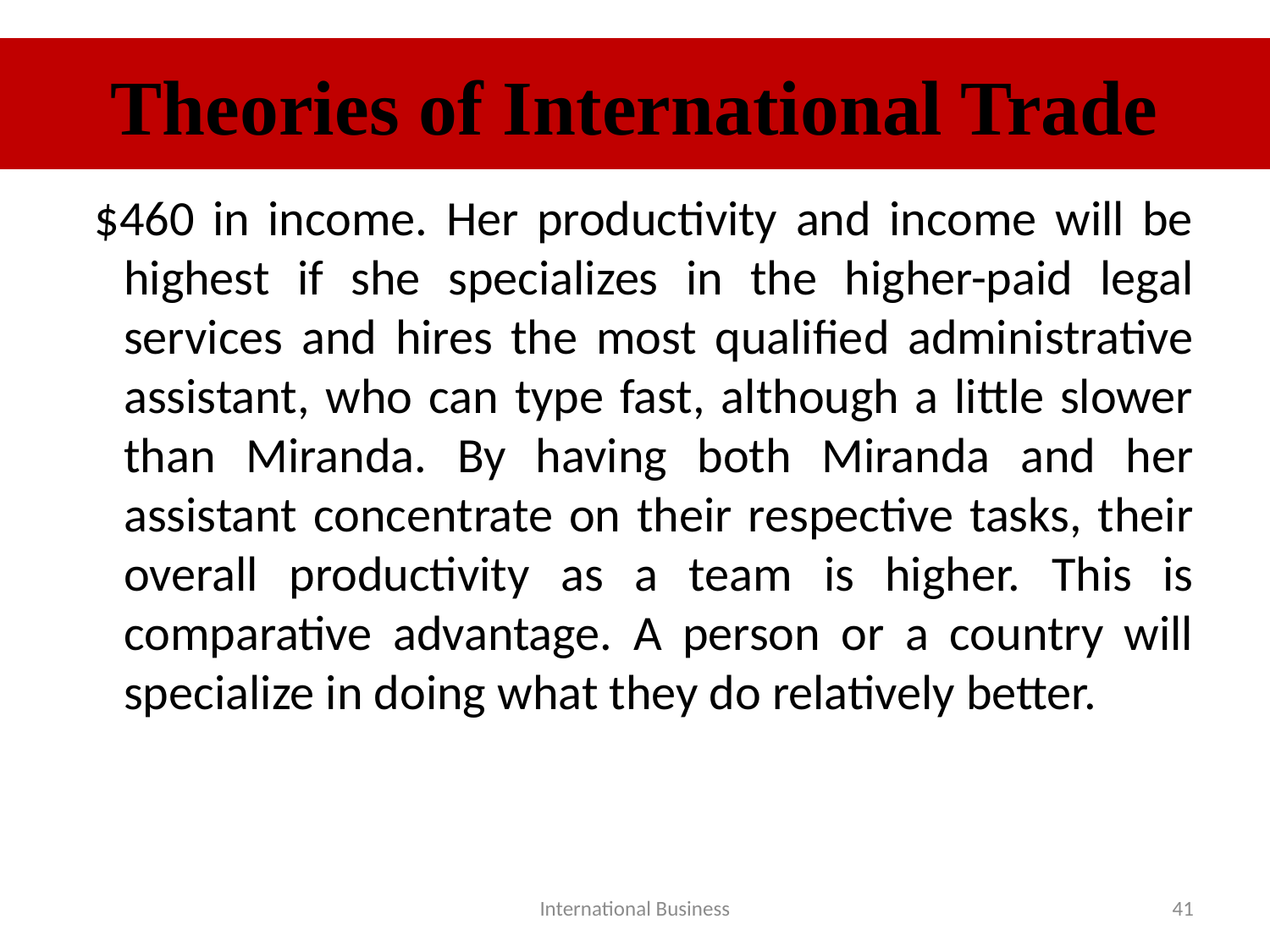

# Theories of International Trade
 $460 in income. Her productivity and income will be highest if she specializes in the higher-paid legal services and hires the most qualified administrative assistant, who can type fast, although a little slower than Miranda. By having both Miranda and her assistant concentrate on their respective tasks, their overall productivity as a team is higher. This is comparative advantage. A person or a country will specialize in doing what they do relatively better.
International Business
41